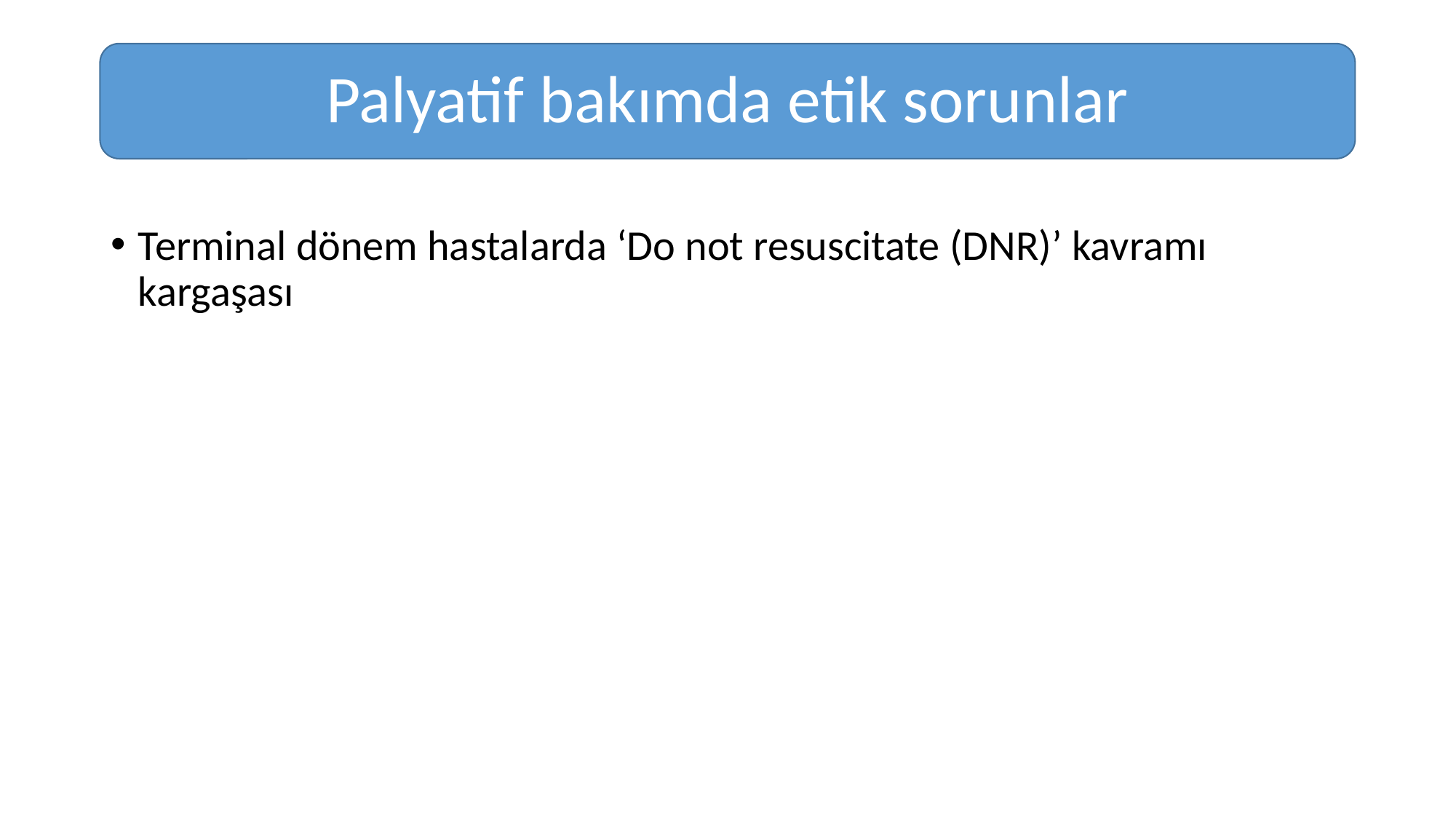

#
Palyatif bakımda etik sorunlar
Terminal dönem hastalarda ‘Do not resuscitate (DNR)’ kavramı kargaşası